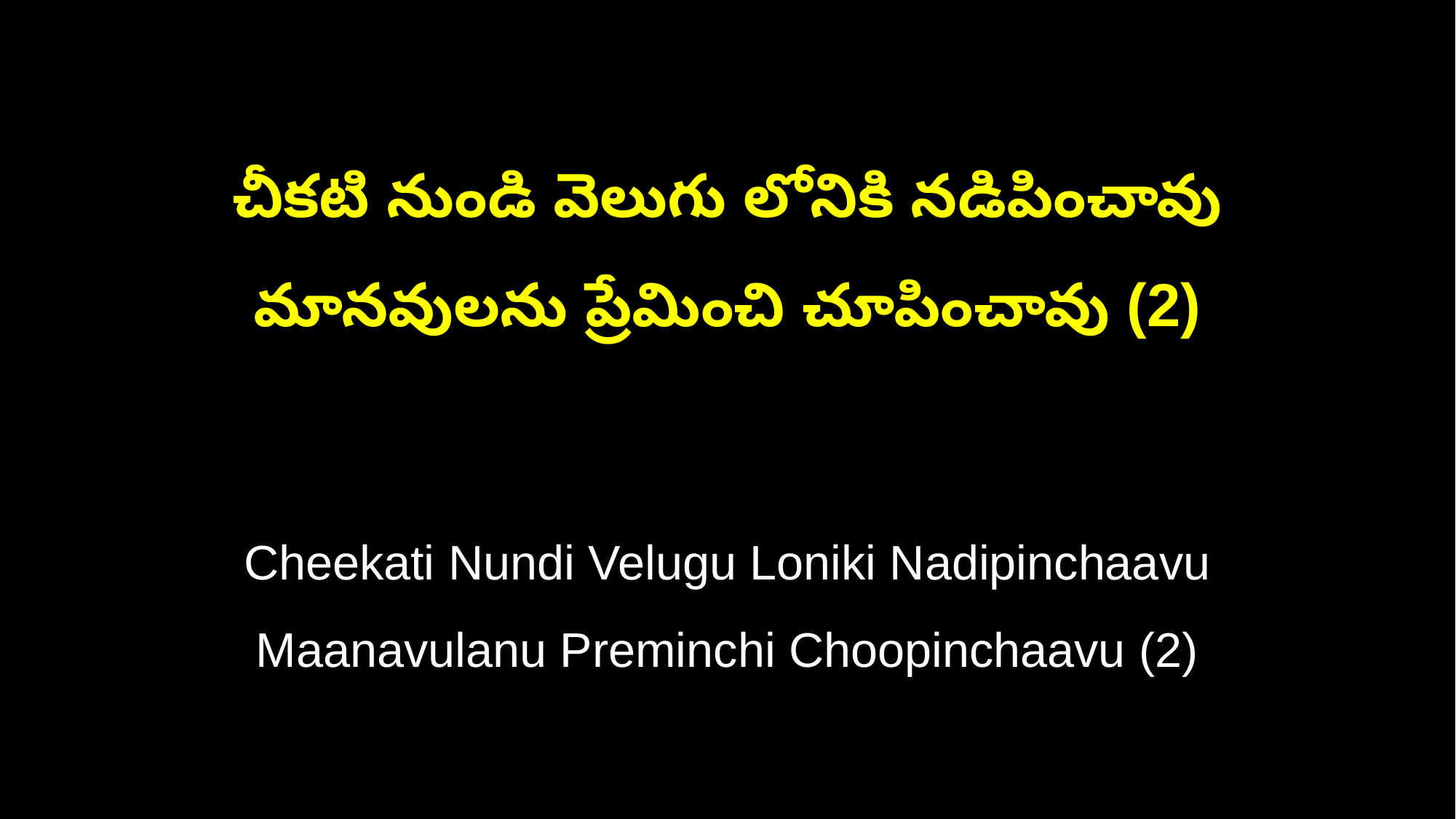

చీకటి నుండి వెలుగు లోనికి నడిపించావు
మానవులను ప్రేమించి చూపించావు (2)
Cheekati Nundi Velugu Loniki Nadipinchaavu
Maanavulanu Preminchi Choopinchaavu (2)